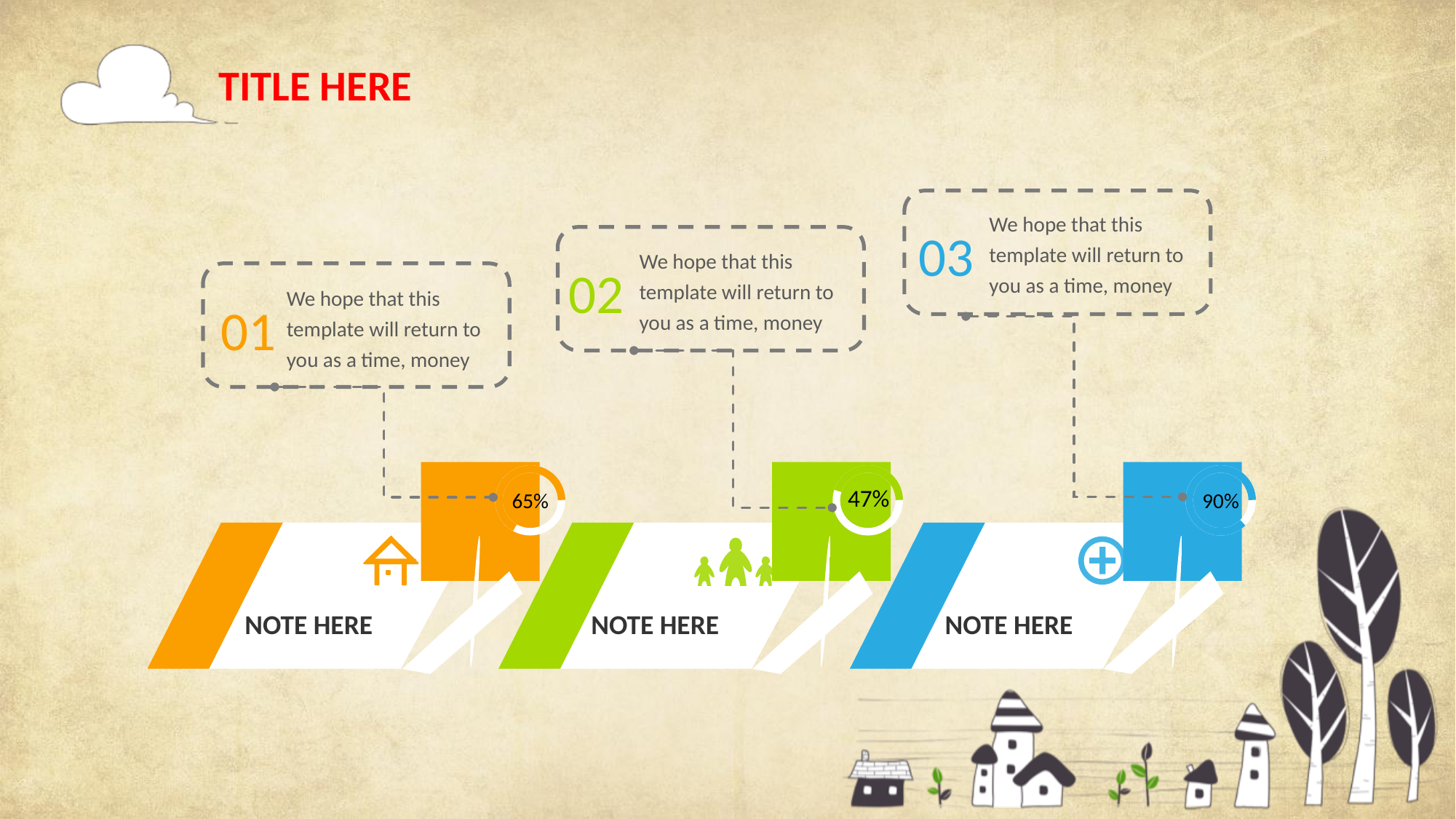

TITLE HERE

We hope that this template will return to you as a time, money
03

We hope that this template will return to you as a time, money
02

We hope that this template will return to you as a time, money
01

65%

47%
90%

NOTE HERE
NOTE HERE
NOTE HERE